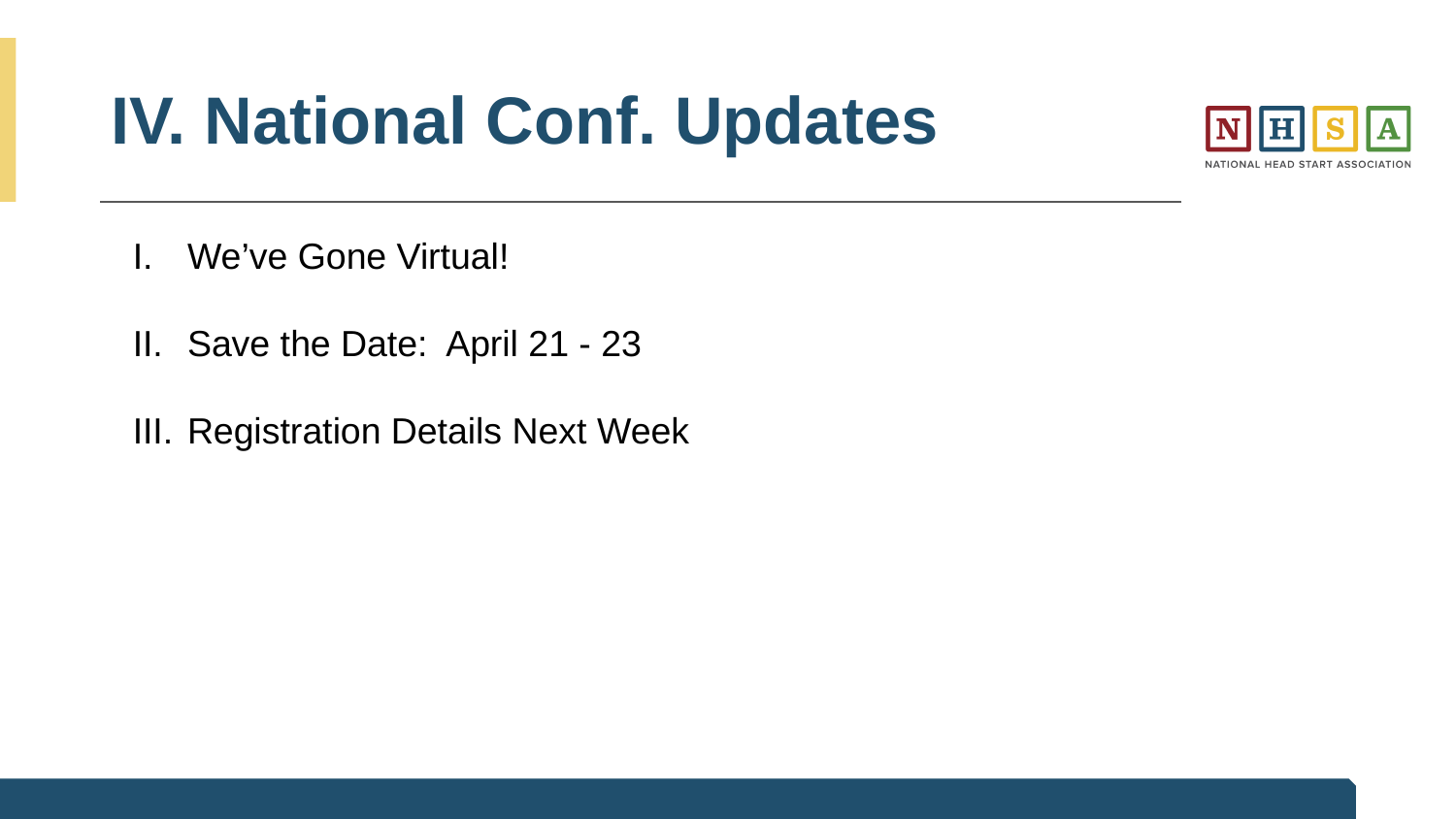

# IV. National Conf. Updates
We’ve Gone Virtual!

Save the Date:  April 21 - 23

Registration Details Next Week